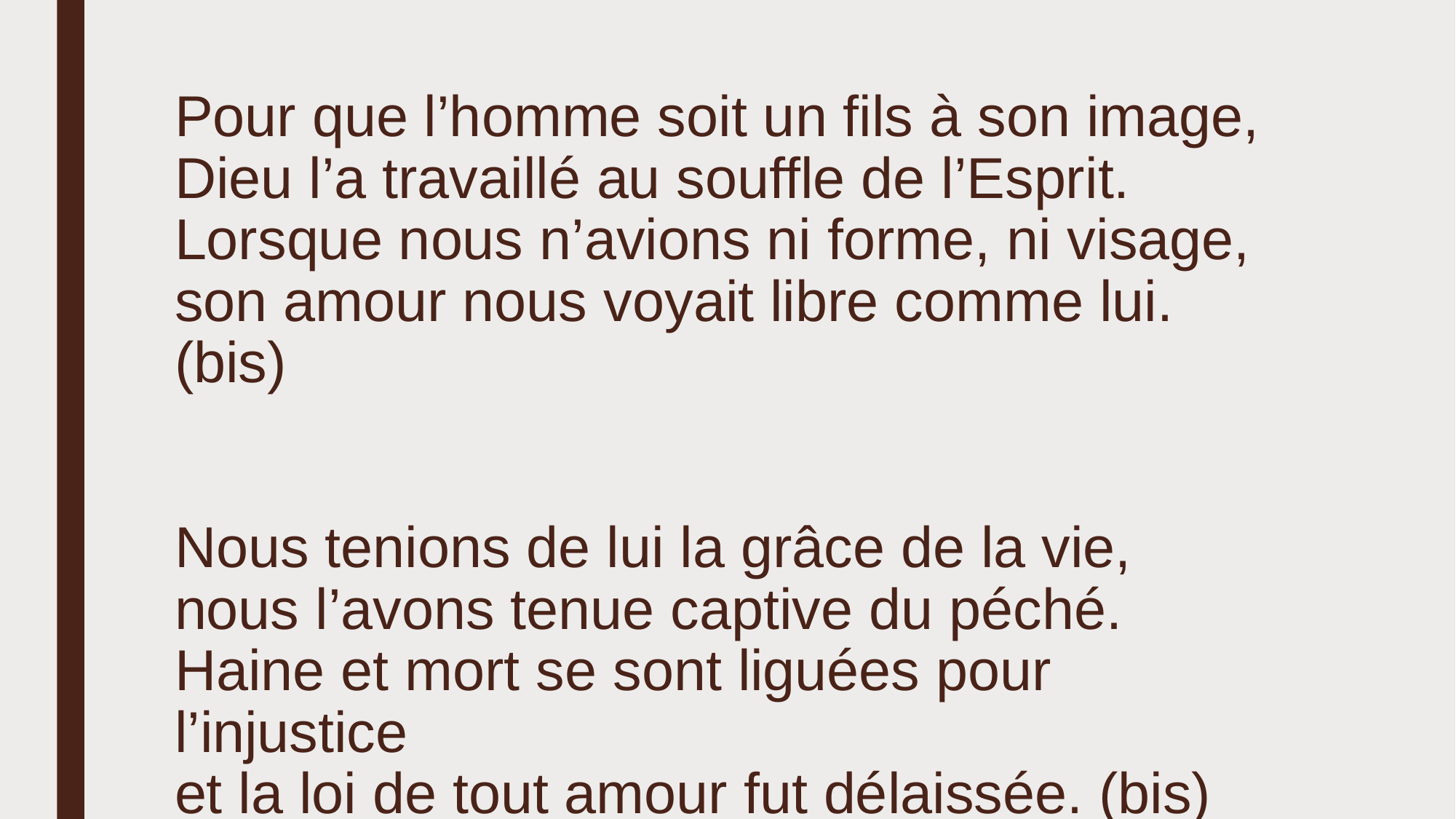

# Pour que l’homme soit un fils à son image, Dieu l’a travaillé au souffle de l’Esprit. Lorsque nous n’avions ni forme, ni visage, son amour nous voyait libre comme lui. (bis) Nous tenions de lui la grâce de la vie, nous l’avons tenue captive du péché. Haine et mort se sont liguées pour l’injustice et la loi de tout amour fut délaissée. (bis)